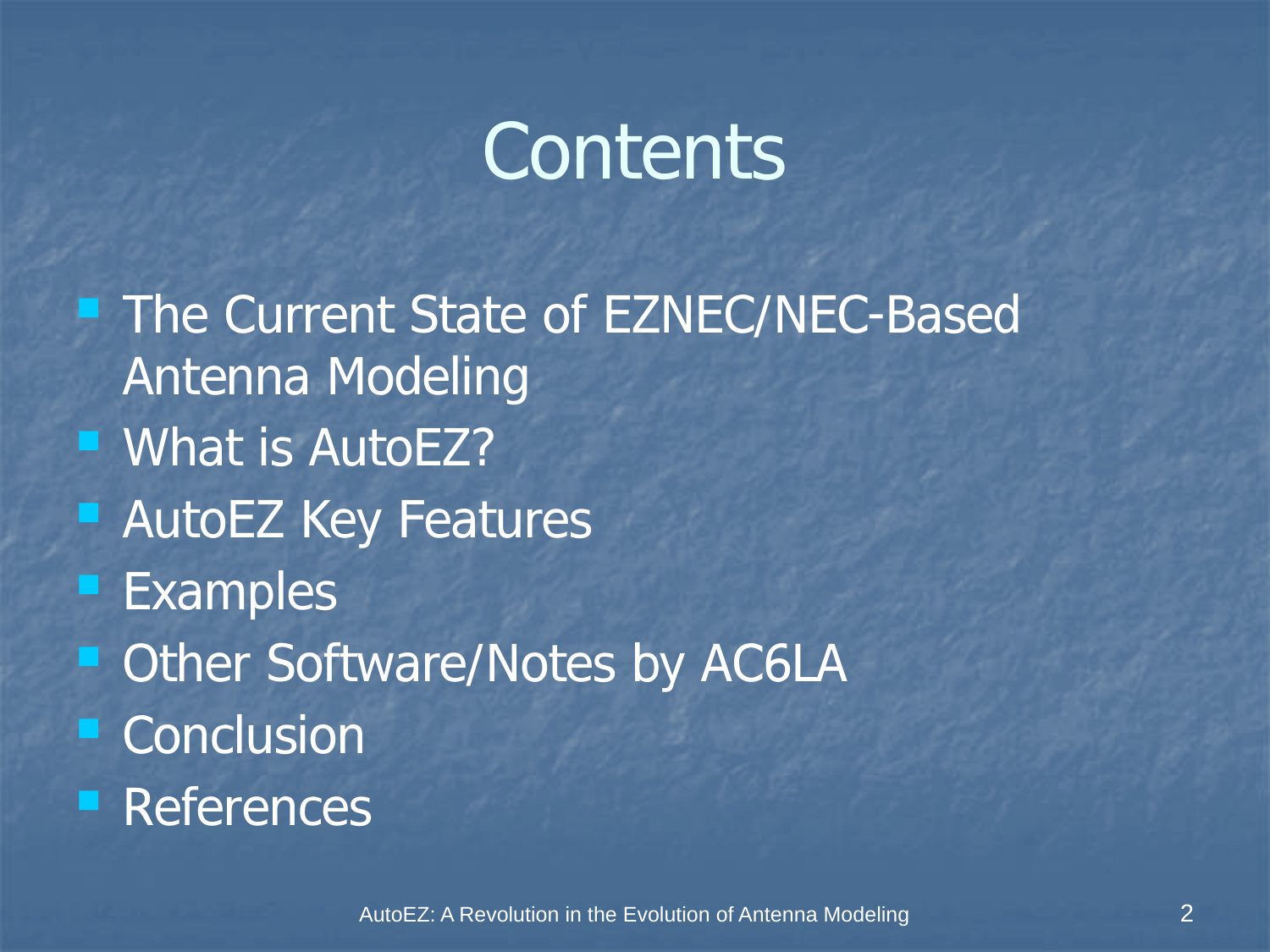

# Contents
The Current State of EZNEC/NEC-Based Antenna Modeling
What is AutoEZ?
AutoEZ Key Features
Examples
Other Software/Notes by AC6LA
Conclusion
References
AutoEZ: A Revolution in the Evolution of Antenna Modeling
2